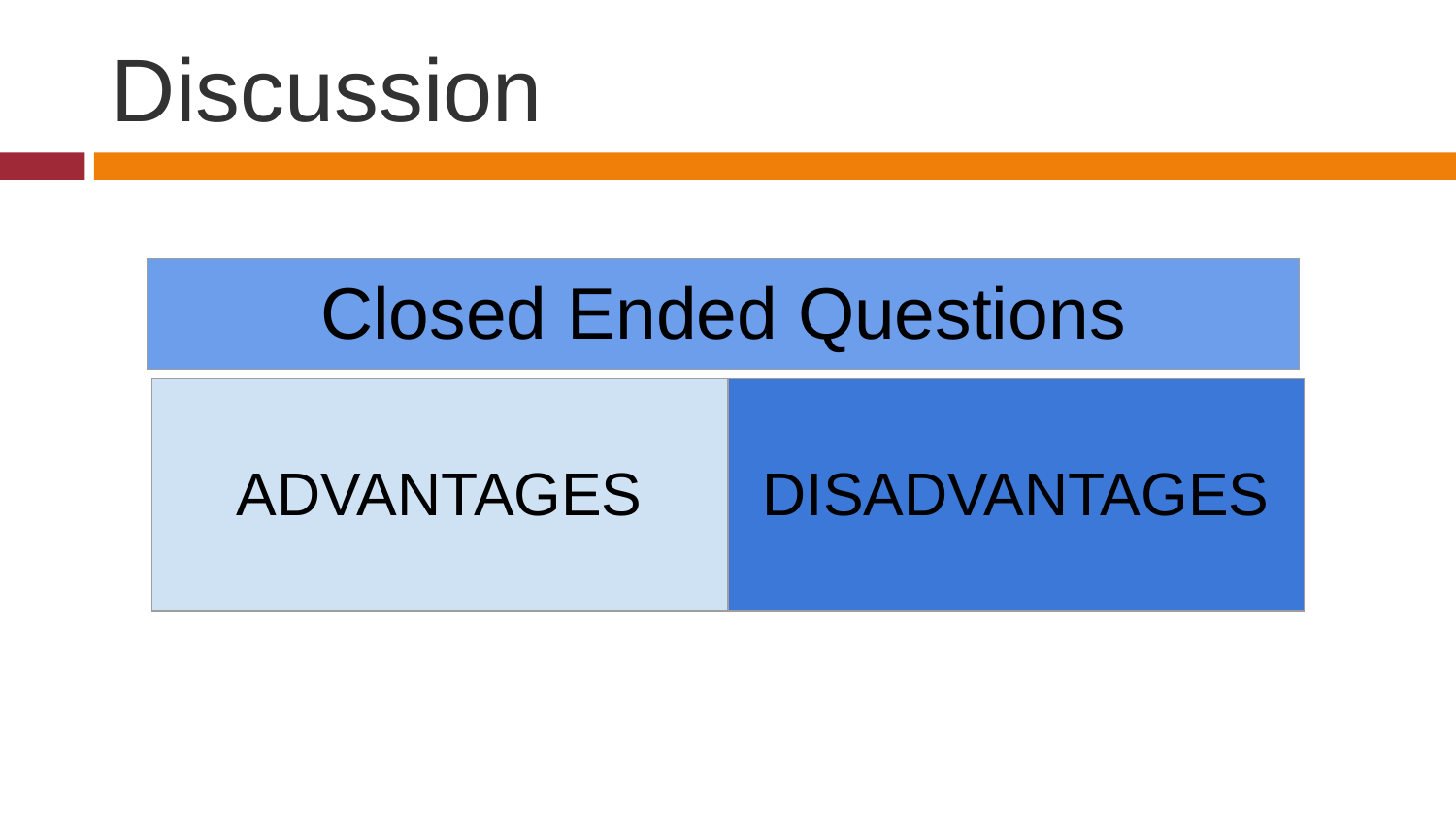

# Discussion
| Closed Ended Questions |
| --- |
| ADVANTAGES | DISADVANTAGES |
| --- | --- |